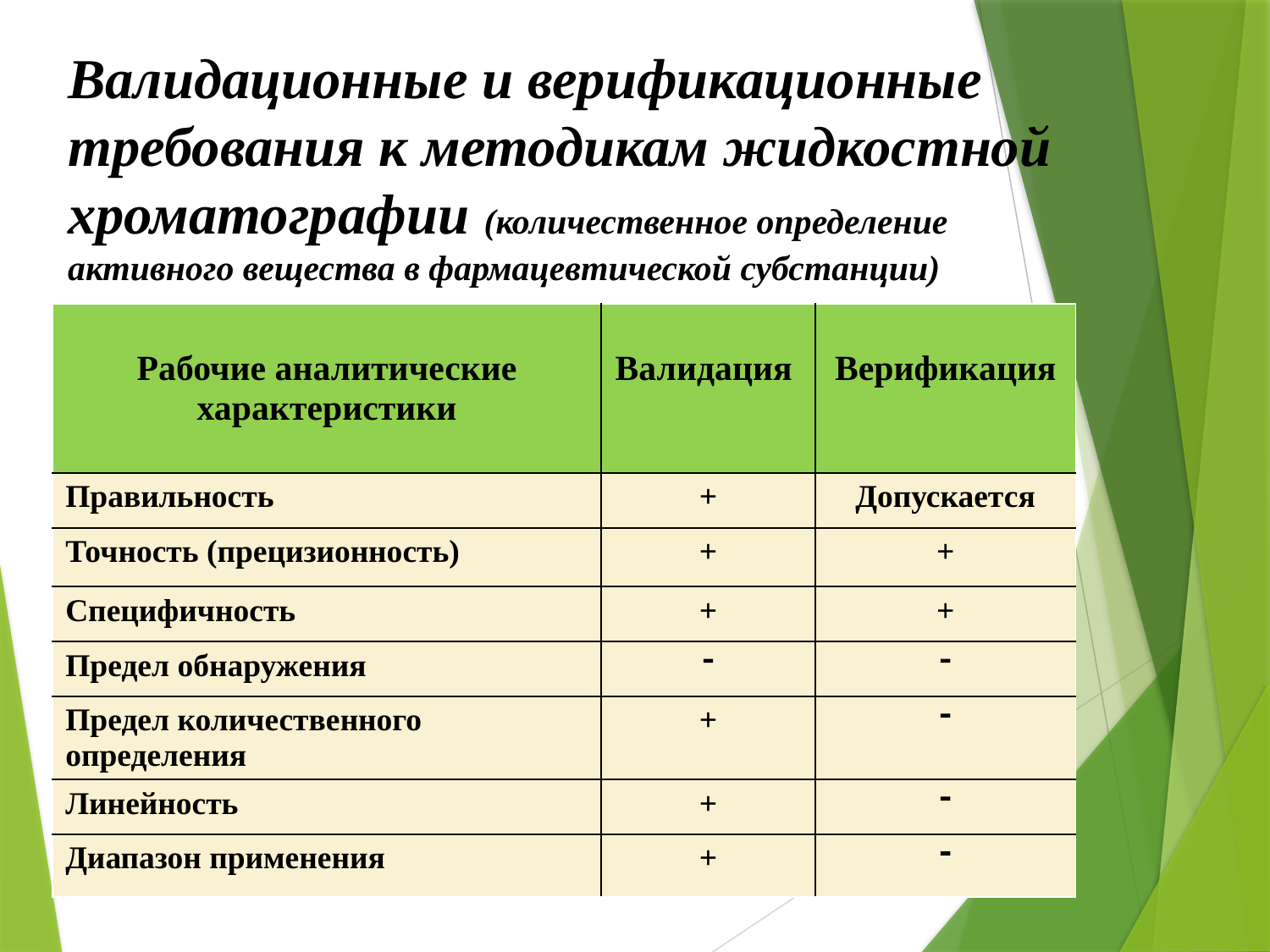

# Валидационные и верификационные требования к методикам жидкостной хроматографии (количественное определение активного вещества в фармацевтической субстанции)
| Рабочие аналитические характеристики | Валидация | Верификация |
| --- | --- | --- |
| Правильность | + | Допускается |
| Точность (прецизионность) | + | + |
| Специфичность | + | + |
| Предел обнаружения | − | − |
| Предел количественного определения | + | − |
| Линейность | + | − |
| Диапазон применения | + | − |